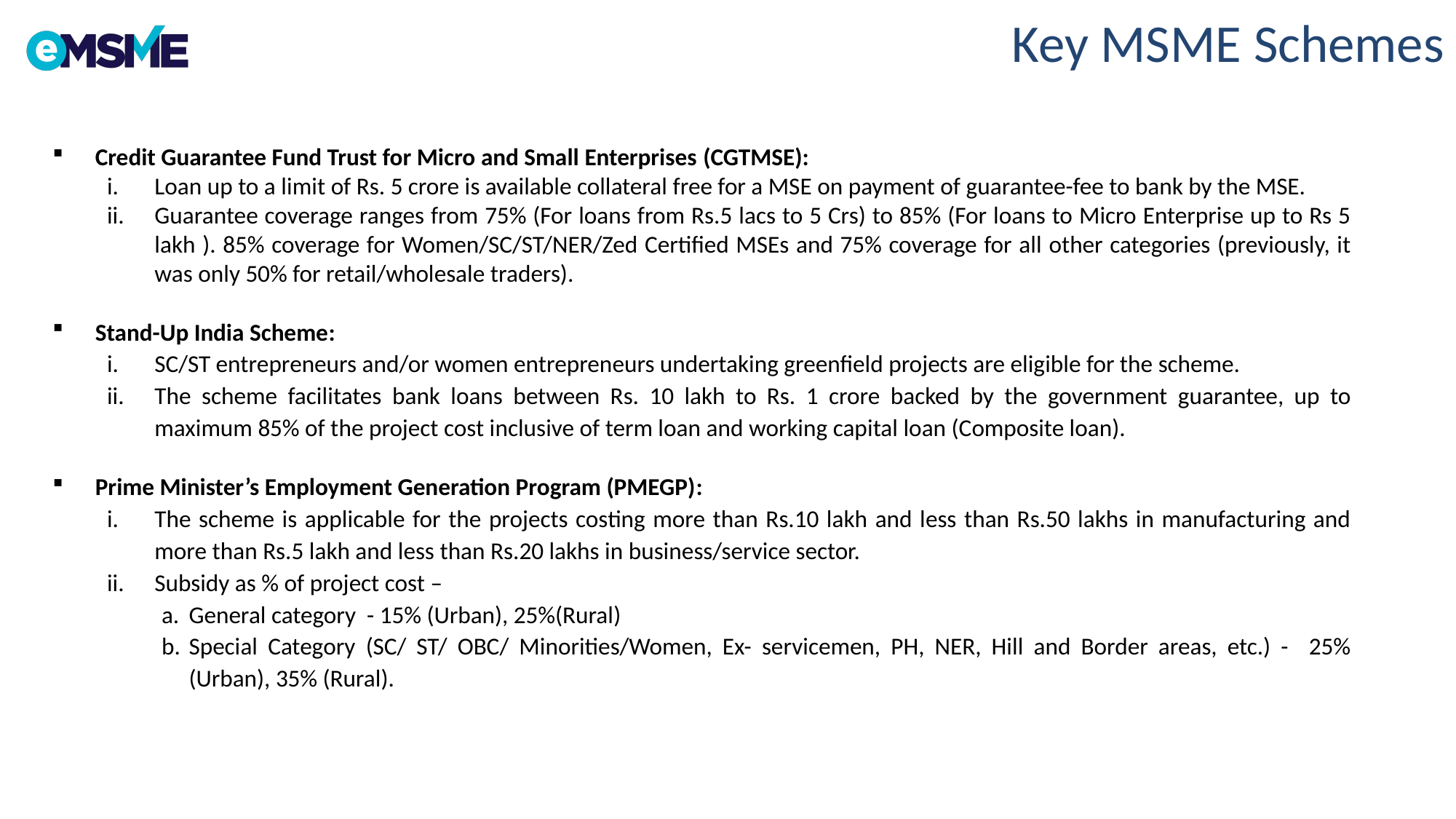

# Key MSME Schemes
Credit Guarantee Fund Trust for Micro and Small Enterprises (CGTMSE):
Loan up to a limit of Rs. 5 crore is available collateral free for a MSE on payment of guarantee-fee to bank by the MSE.
Guarantee coverage ranges from 75% (For loans from Rs.5 lacs to 5 Crs) to 85% (For loans to Micro Enterprise up to Rs 5 lakh ). 85% coverage for Women/SC/ST/NER/Zed Certified MSEs and 75% coverage for all other categories (previously, it was only 50% for retail/wholesale traders).
Stand-Up India Scheme:
SC/ST entrepreneurs and/or women entrepreneurs undertaking greenfield projects are eligible for the scheme.
The scheme facilitates bank loans between Rs. 10 lakh to Rs. 1 crore backed by the government guarantee, up to maximum 85% of the project cost inclusive of term loan and working capital loan (Composite loan).
Prime Minister’s Employment Generation Program (PMEGP):
The scheme is applicable for the projects costing more than Rs.10 lakh and less than Rs.50 lakhs in manufacturing and more than Rs.5 lakh and less than Rs.20 lakhs in business/service sector.
Subsidy as % of project cost –
General category  - 15% (Urban), 25%(Rural)
Special Category (SC/ ST/ OBC/ Minorities/Women, Ex- servicemen, PH, NER, Hill and Border areas, etc.) -  25% (Urban), 35% (Rural).